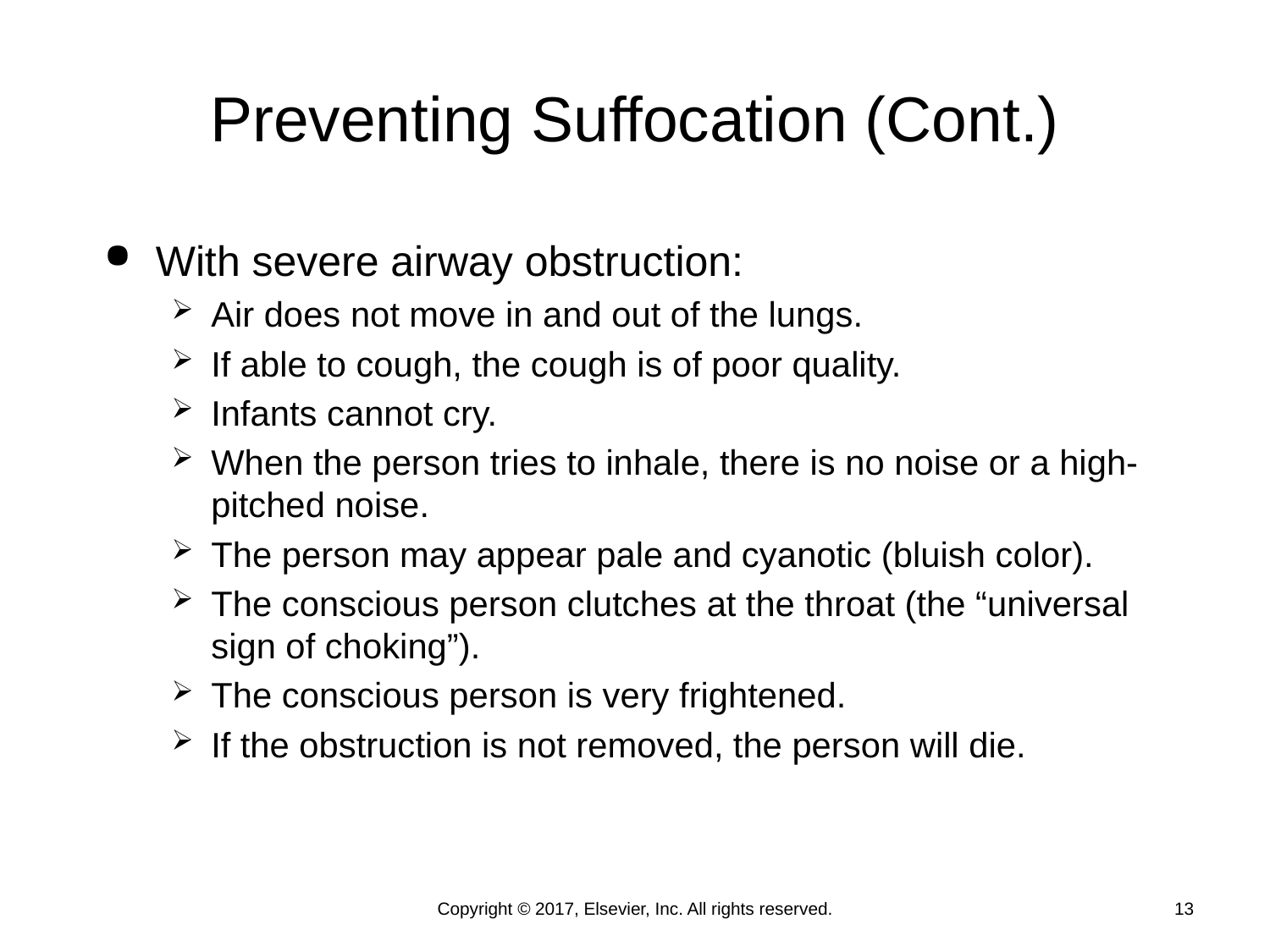

# Preventing Suffocation (Cont.)
With severe airway obstruction:
Air does not move in and out of the lungs.
If able to cough, the cough is of poor quality.
Infants cannot cry.
When the person tries to inhale, there is no noise or a high-pitched noise.
The person may appear pale and cyanotic (bluish color).
The conscious person clutches at the throat (the “universal sign of choking”).
The conscious person is very frightened.
If the obstruction is not removed, the person will die.
Copyright © 2017, Elsevier, Inc. All rights reserved.
13